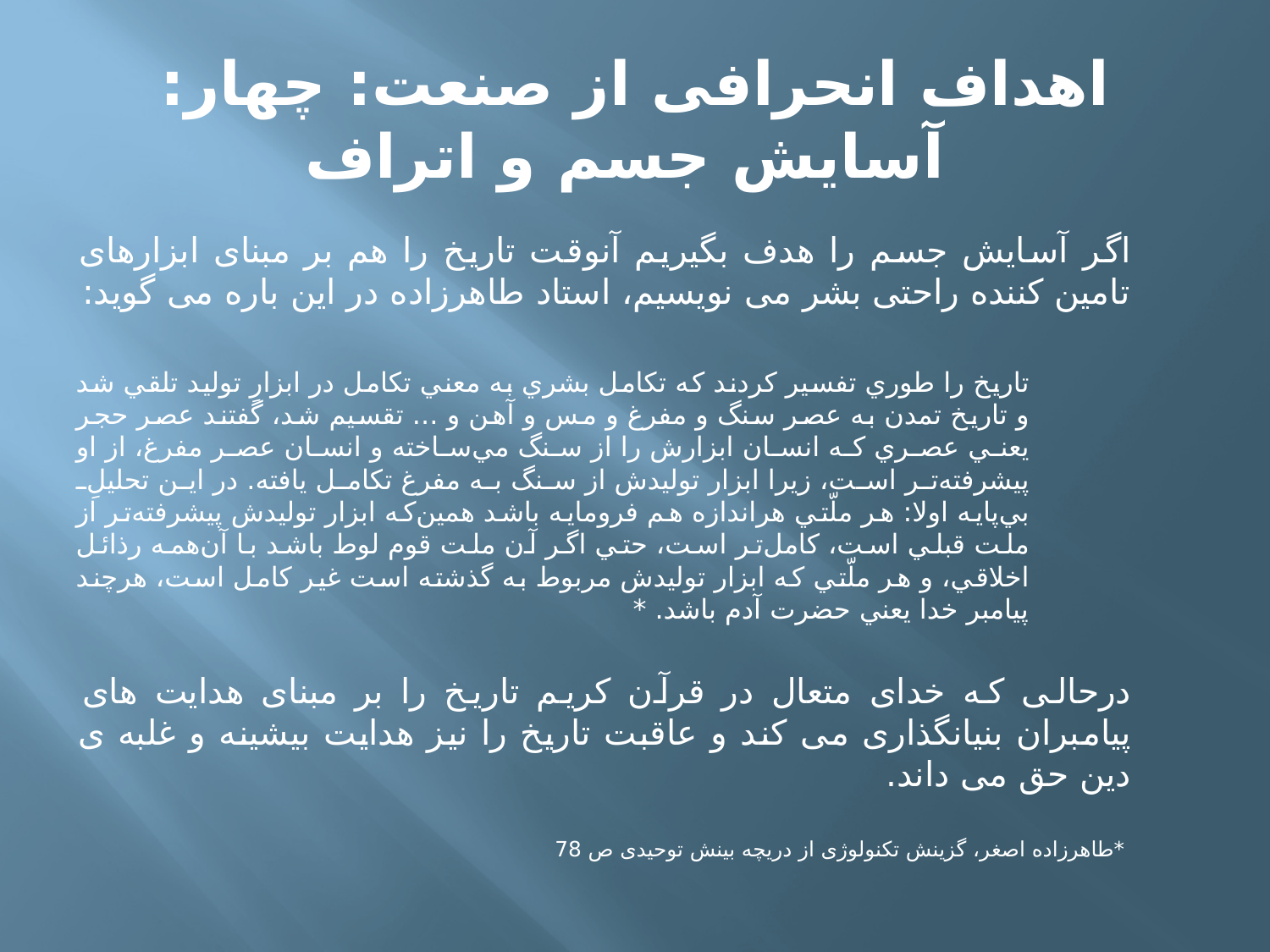

# اهداف انحرافی از صنعت: چهار: آسایش جسم و اتراف
اگر آسایش جسم را هدف بگیریم آنوقت تاریخ را هم بر مبنای ابزارهای تامین کننده راحتی بشر می نویسیم، استاد طاهرزاده در این باره می گوید:

تاريخ را طوري تفسير کردند که تکامل بشري به معني تکامل در ابزارِ توليد تلقي شد و تاريخ تمدن به عصر سنگ و مفرغ و مس و آهن و ... تقسيم شد، گفتند عصر حجر يعني عصري که انسان ابزارش را از سنگ مي‌ساخته و انسان عصر مفرغ، از او پيشرفته‌تر است، زيرا ابزار توليدش از سنگ به مفرغ تکامل يافته. در اين تحليلِ بي‌پايه اولا: هر ملّتي هراندازه هم فرومايه باشد همين‌که ابزار توليدش پيشرفته‌تر از ملت قبلي است، کامل‌تر است، حتي اگر آن ملت قوم لوط باشد با آن‌همه رذائل اخلاقي، و هر ملّتي که ابزار توليدش مربوط به گذشته است غير کامل است، هرچند پيامبر خدا يعني حضرت آدم باشد. *

درحالی که خدای متعال در قرآن کریم تاریخ را بر مبنای هدایت های پیامبران بنیانگذاری می کند و عاقبت تاریخ را نیز هدایت بیشینه و غلبه ی دین حق می داند.

 *طاهرزاده اصغر، گزینش تکنولوژی از دریچه بینش توحیدی ص 78